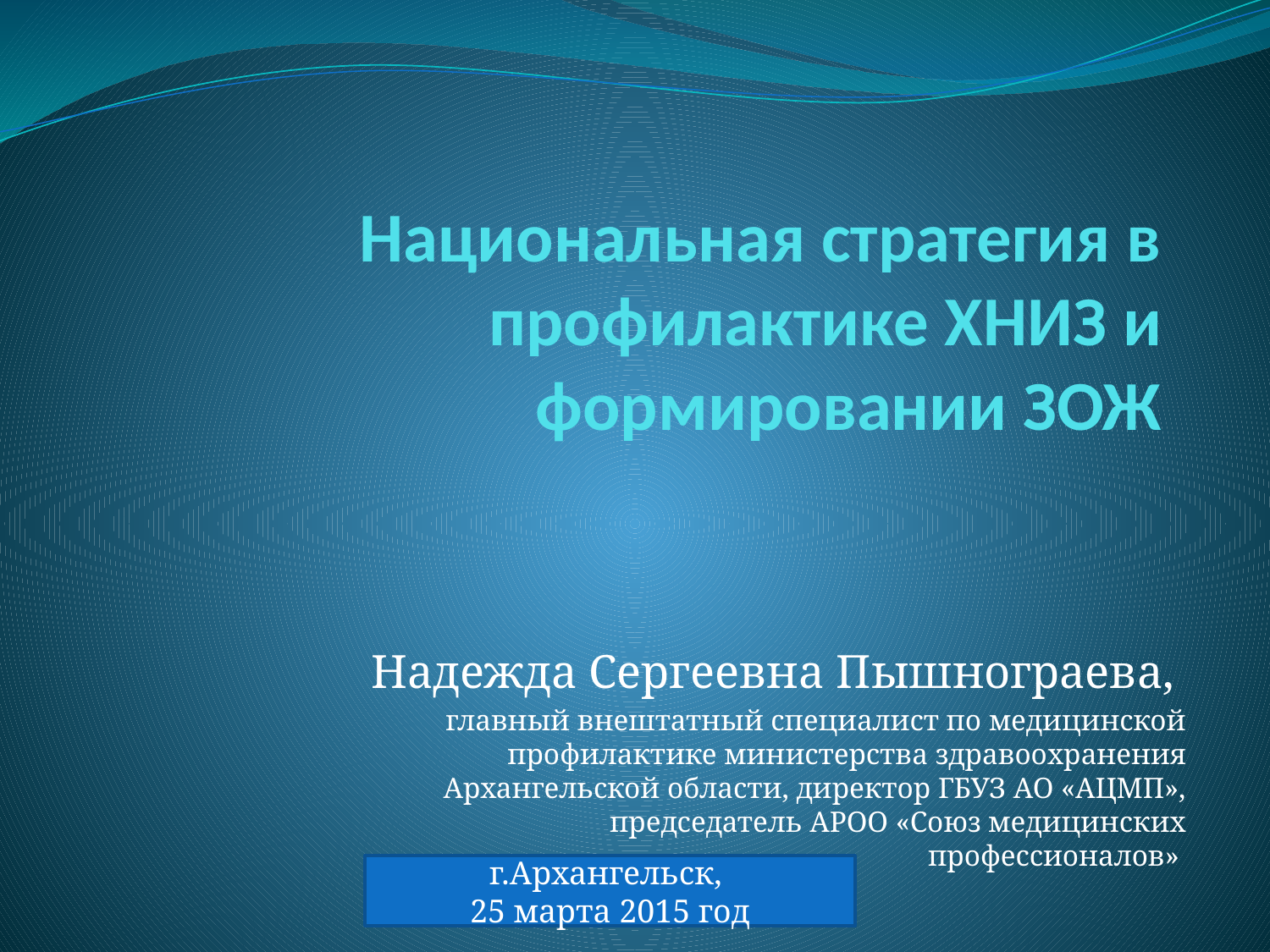

# Национальная стратегия в профилактике ХНИЗ и формировании ЗОЖ
Надежда Сергеевна Пышнограева,
главный внештатный специалист по медицинской профилактике министерства здравоохранения Архангельской области, директор ГБУЗ АО «АЦМП», председатель АРОО «Союз медицинских профессионалов»
г.Архангельск,
25 марта 2015 год